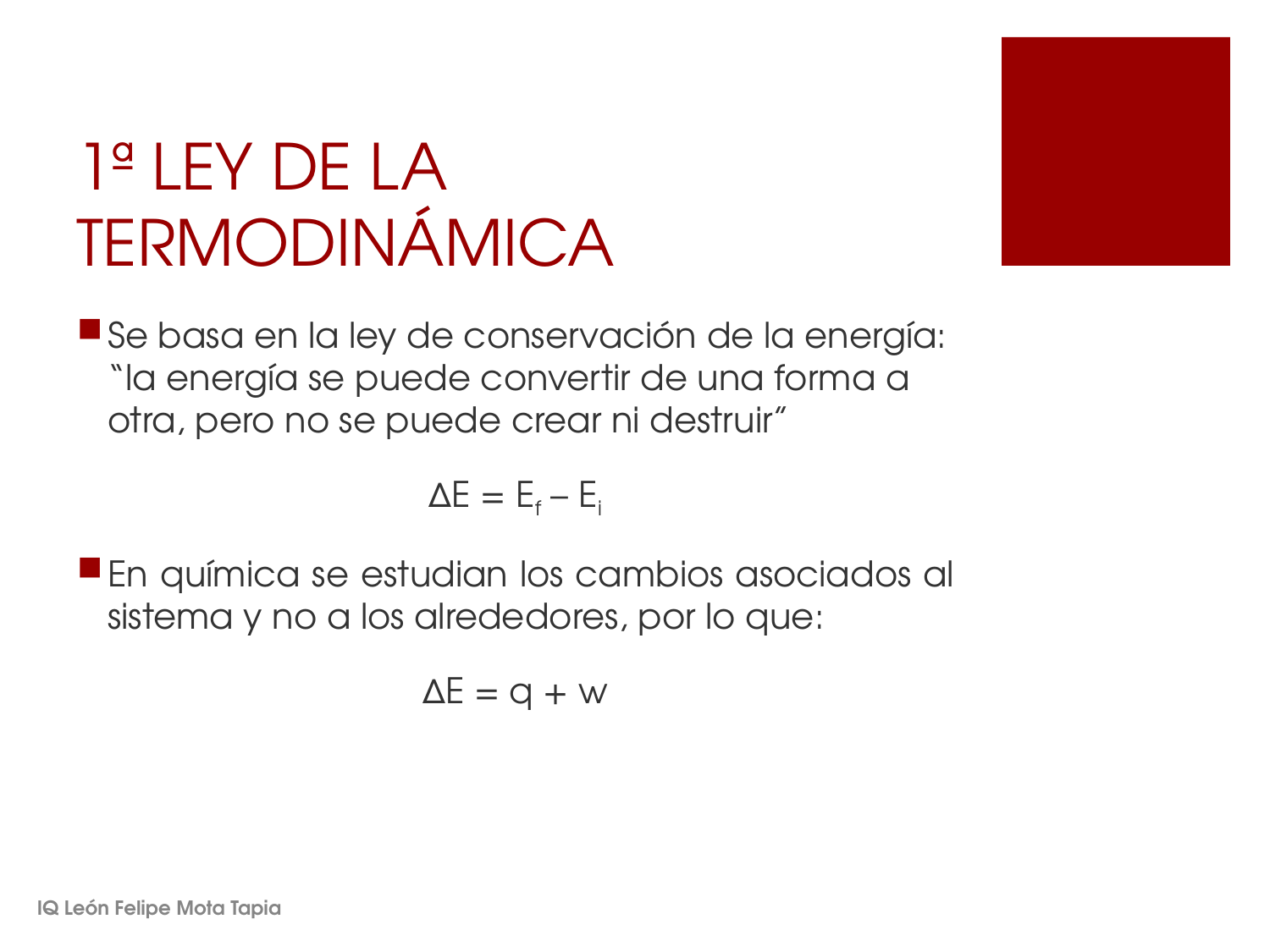

# 1ª LEY DE LA TERMODINÁMICA
Se basa en la ley de conservación de la energía: “la energía se puede convertir de una forma a otra, pero no se puede crear ni destruir”
ΔE = Ef – Ei
En química se estudian los cambios asociados al sistema y no a los alrededores, por lo que:
ΔE = q + w

IQ León Felipe Mota Tapia